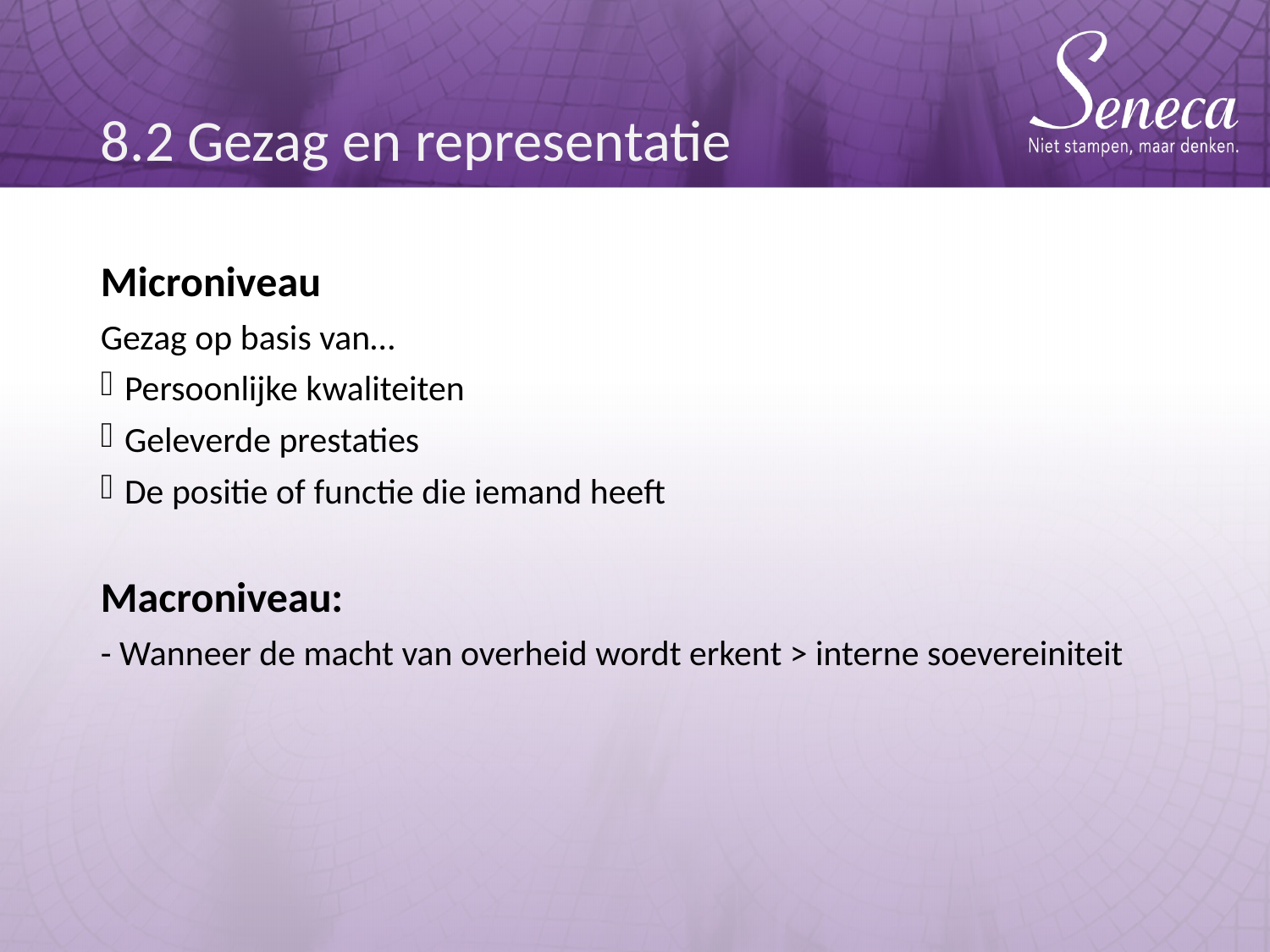

# 8.2 Gezag en representatie
Microniveau
Gezag op basis van…
Persoonlijke kwaliteiten
Geleverde prestaties
De positie of functie die iemand heeft

Macroniveau:
- Wanneer de macht van overheid wordt erkent > interne soevereiniteit